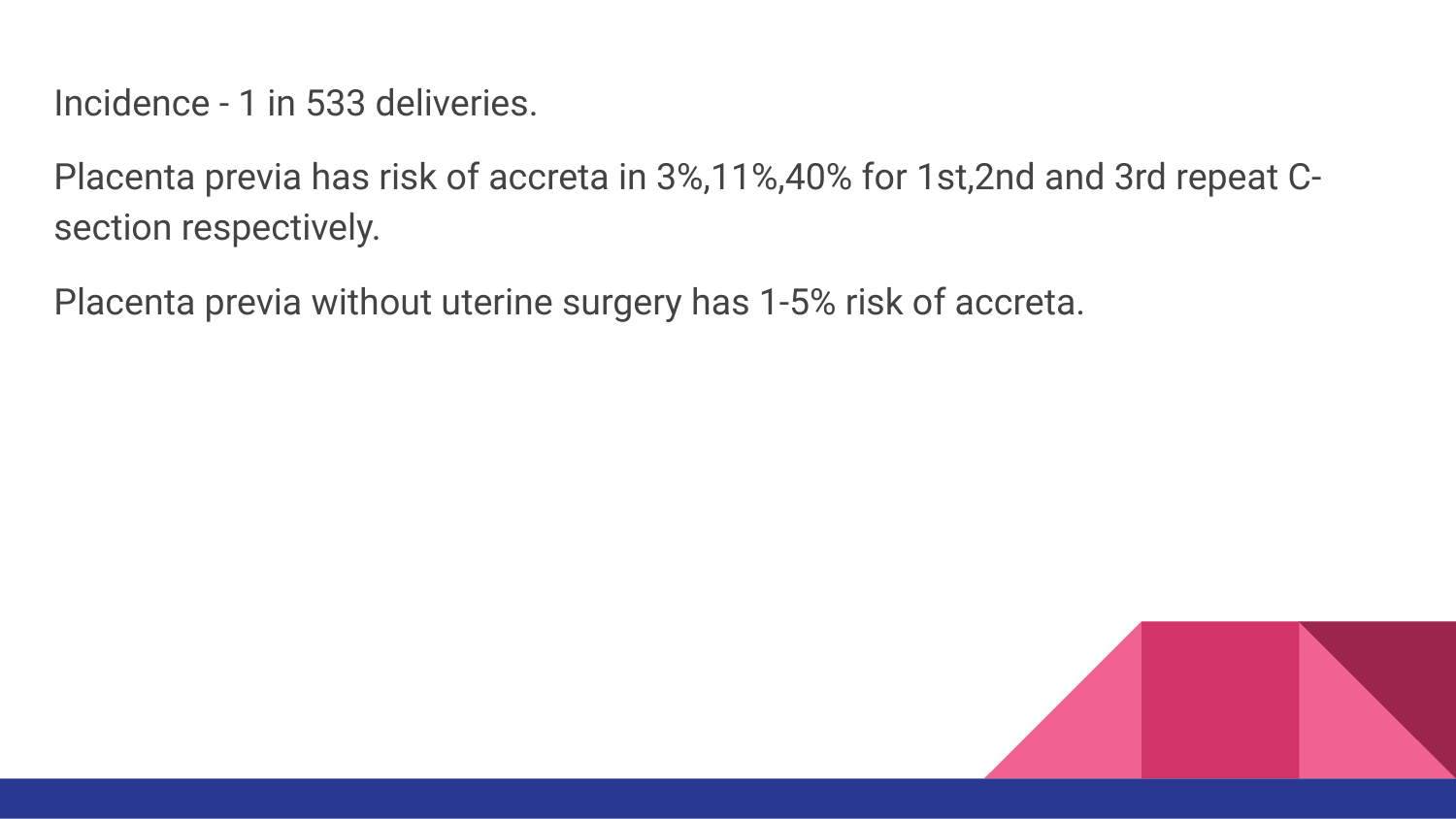

Incidence - 1 in 533 deliveries.
Placenta previa has risk of accreta in 3%,11%,40% for 1st,2nd and 3rd repeat C-section respectively.
Placenta previa without uterine surgery has 1-5% risk of accreta.